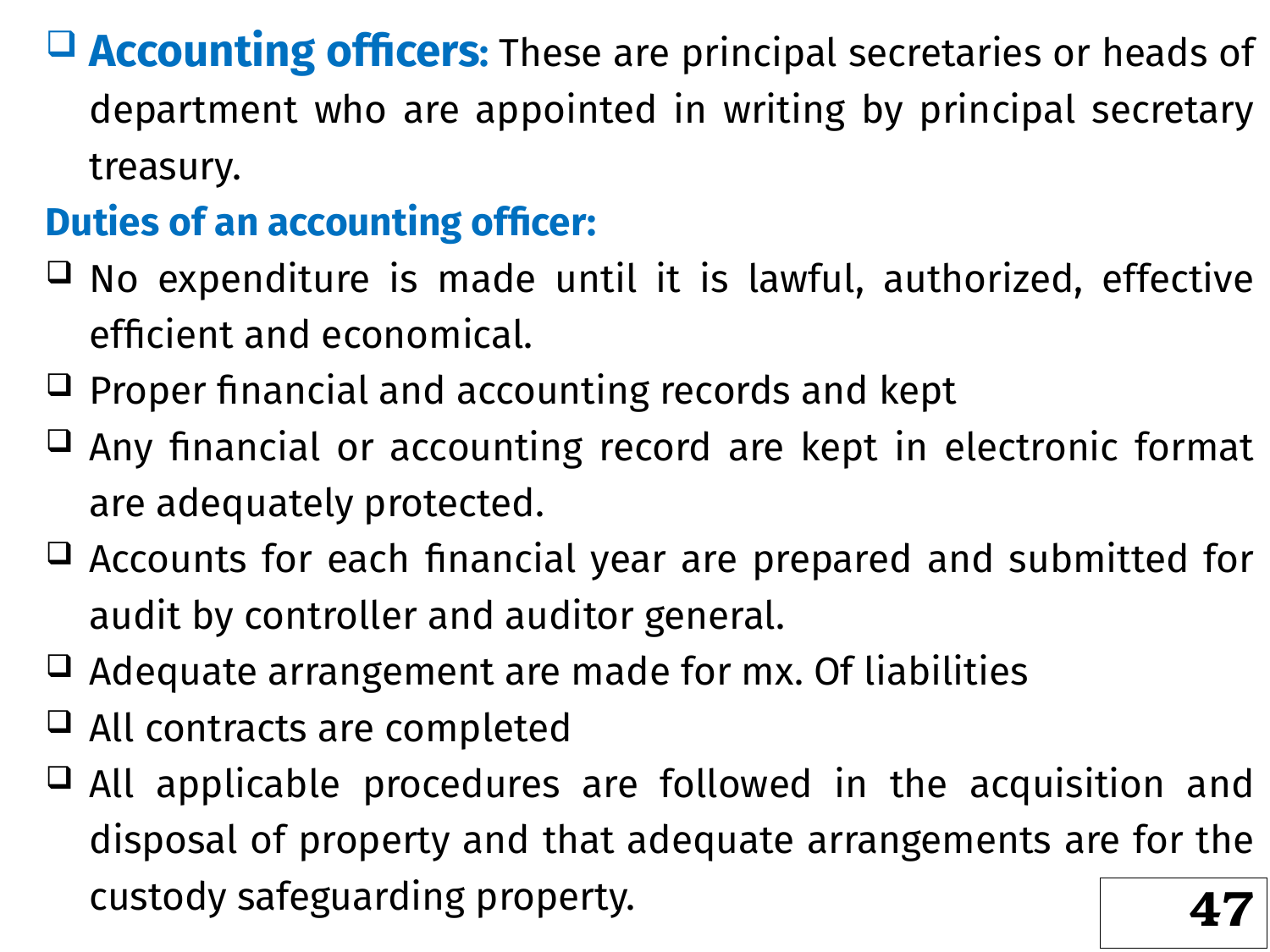

Accounting officers: These are principal secretaries or heads of department who are appointed in writing by principal secretary treasury.
Duties of an accounting officer:
No expenditure is made until it is lawful, authorized, effective efficient and economical.
Proper financial and accounting records and kept
Any financial or accounting record are kept in electronic format are adequately protected.
Accounts for each financial year are prepared and submitted for audit by controller and auditor general.
Adequate arrangement are made for mx. Of liabilities
All contracts are completed
All applicable procedures are followed in the acquisition and disposal of property and that adequate arrangements are for the custody safeguarding property.

47